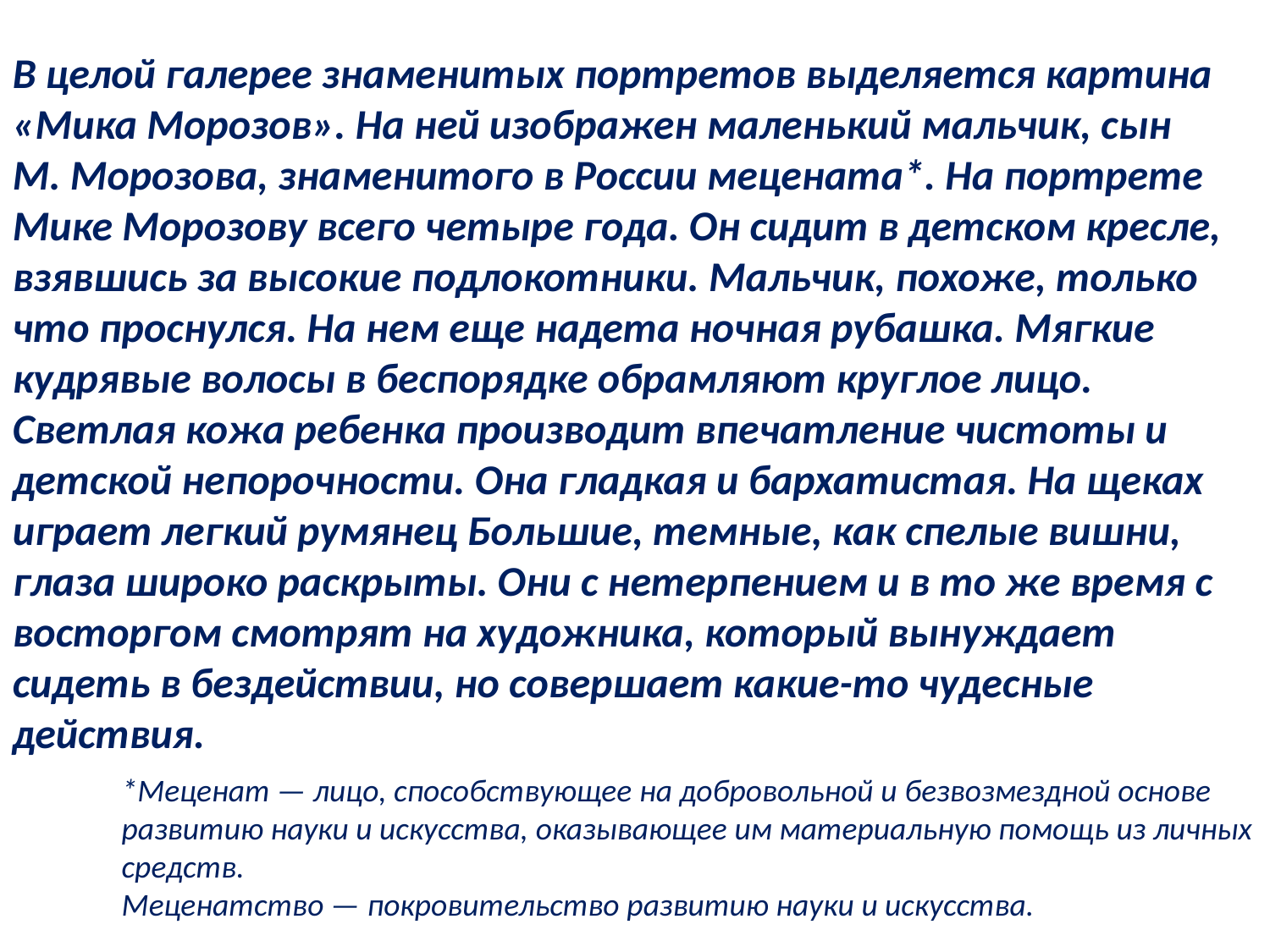

В целой галерее знаменитых портретов выделяется картина «Мика Морозов». На ней изображен маленький мальчик, сын М. Морозова, знаменитого в России мецената*. На портрете Мике Морозову всего четыре года. Он сидит в детском кресле, взявшись за высокие подлокотники. Мальчик, похоже, только что проснулся. На нем еще надета ночная рубашка. Мягкие кудрявые волосы в беспорядке обрамляют круглое лицо. Светлая кожа ребенка производит впечатление чистоты и детской непорочности. Она гладкая и бархатистая. На щеках играет легкий румянец Большие, темные, как спелые вишни, глаза широко раскрыты. Они с нетерпением и в то же время с восторгом смотрят на художника, который вынуждает сидеть в бездействии, но совершает какие-то чудесные действия.
*Меценат — лицо, способствующее на добровольной и безвозмездной основе развитию науки и искусства, оказывающее им материальную помощь из личных средств.
Меценатство — покровительство развитию науки и искусства.